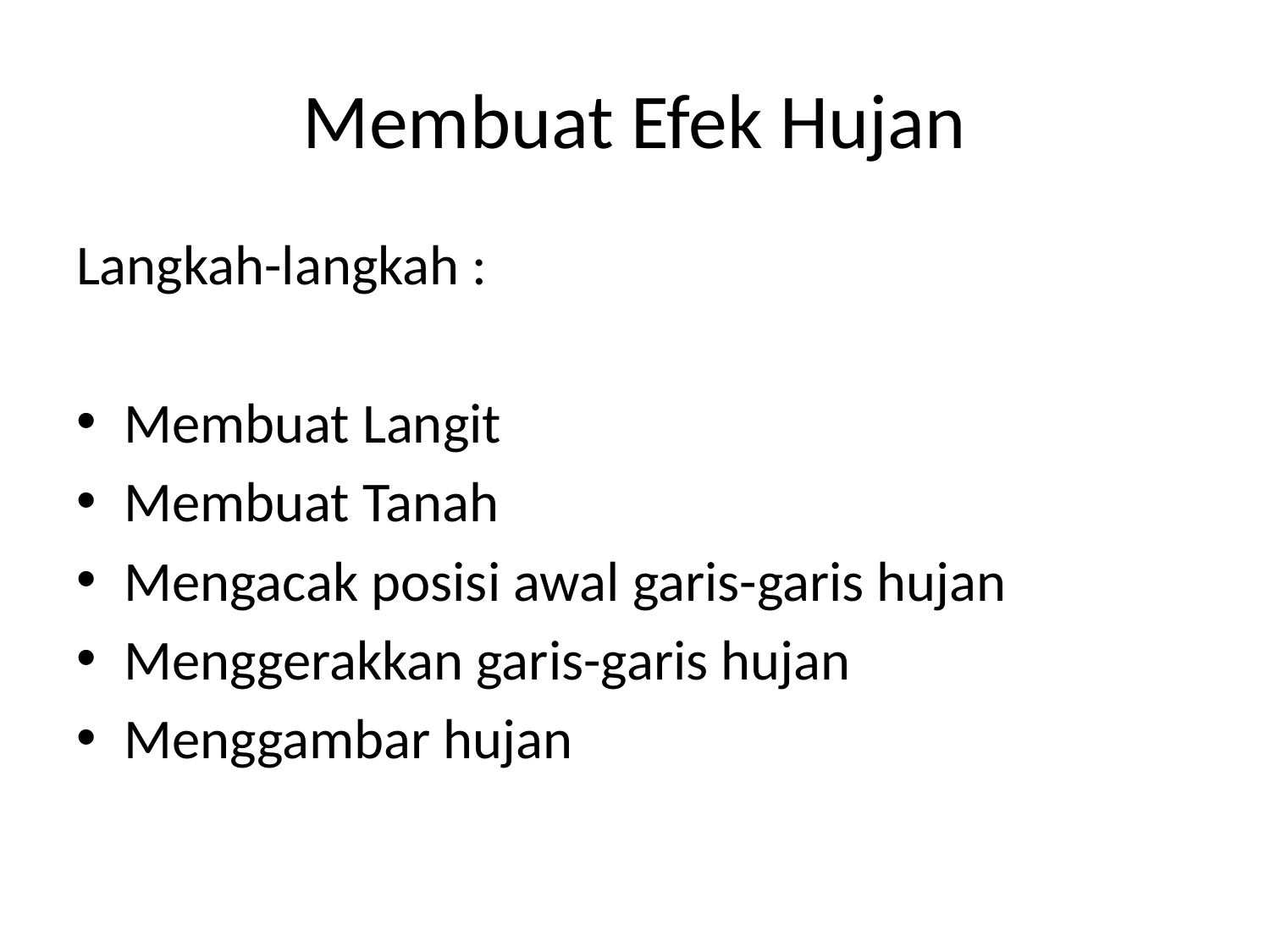

# Membuat Efek Hujan
Langkah-langkah :

Membuat Langit
Membuat Tanah
Mengacak posisi awal garis-garis hujan
Menggerakkan garis-garis hujan
Menggambar hujan